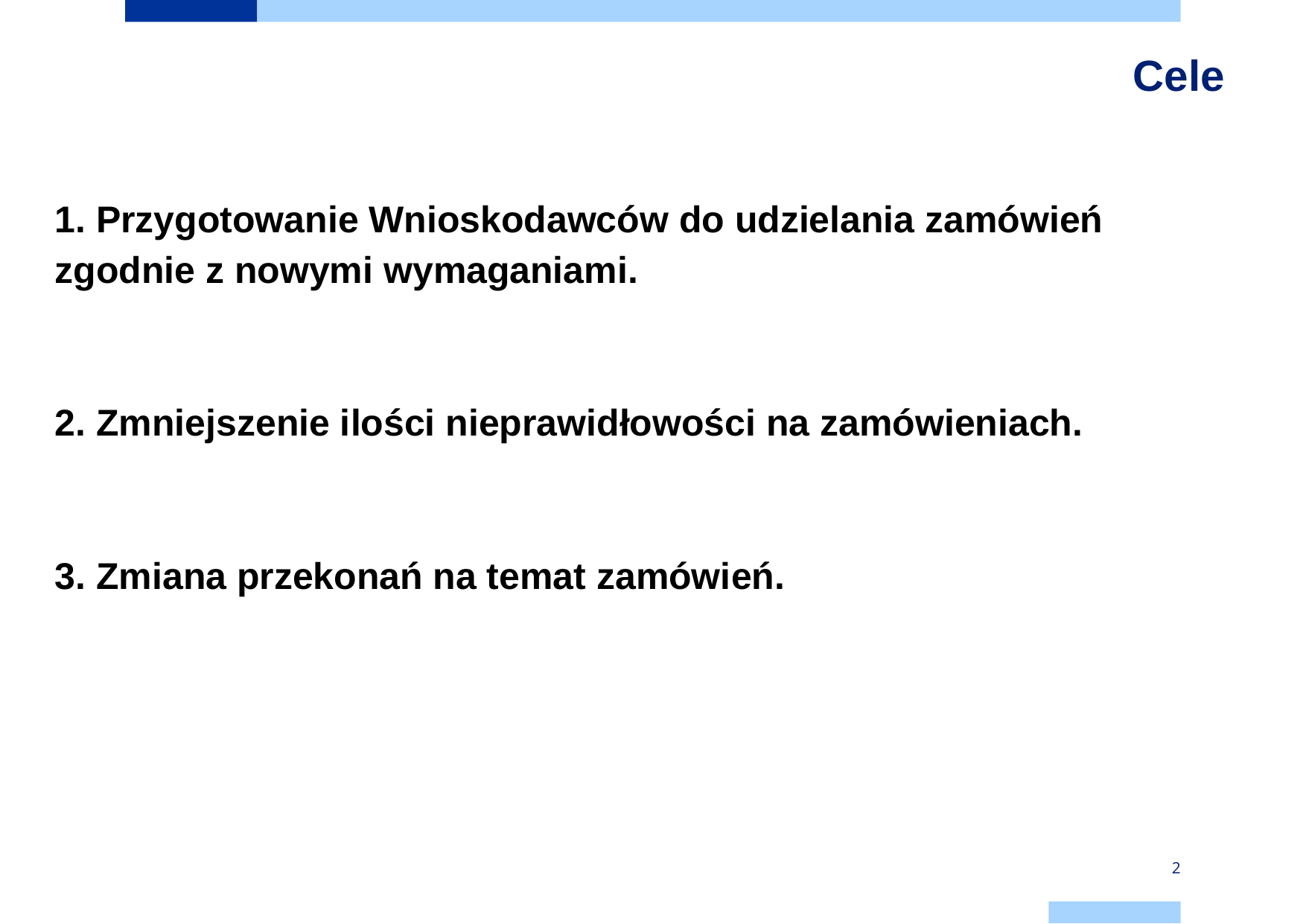

# Cele
1. Przygotowanie Wnioskodawców do udzielania zamówień zgodnie z nowymi wymaganiami.
2. Zmniejszenie ilości nieprawidłowości na zamówieniach.
3. Zmiana przekonań na temat zamówień.
2